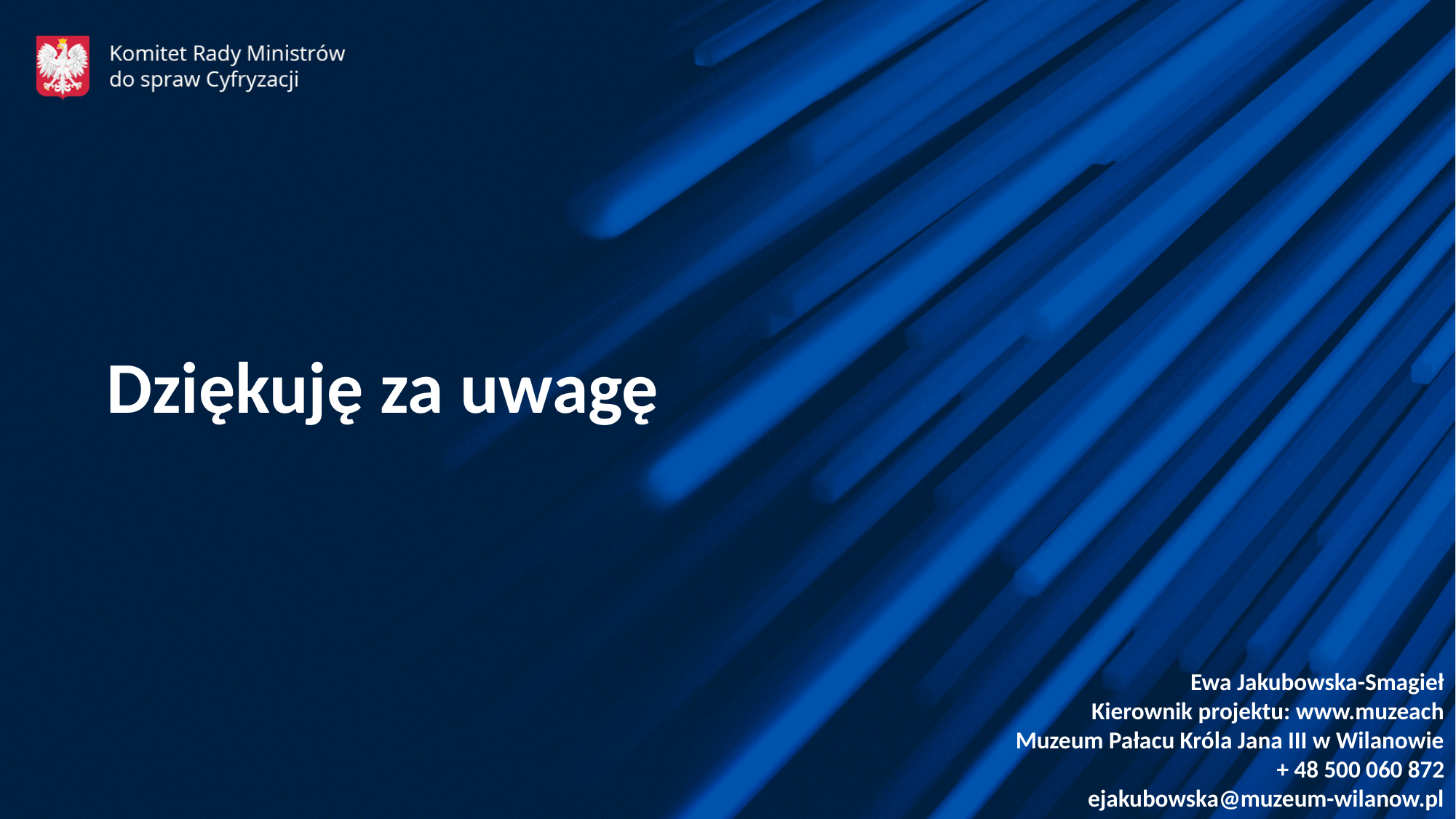

Dziękuję za uwagę
Ewa Jakubowska-Smagieł
Kierownik projektu: www.muzeach
Muzeum Pałacu Króla Jana III w Wilanowie
+ 48 500 060 872
ejakubowska@muzeum-wilanow.pl